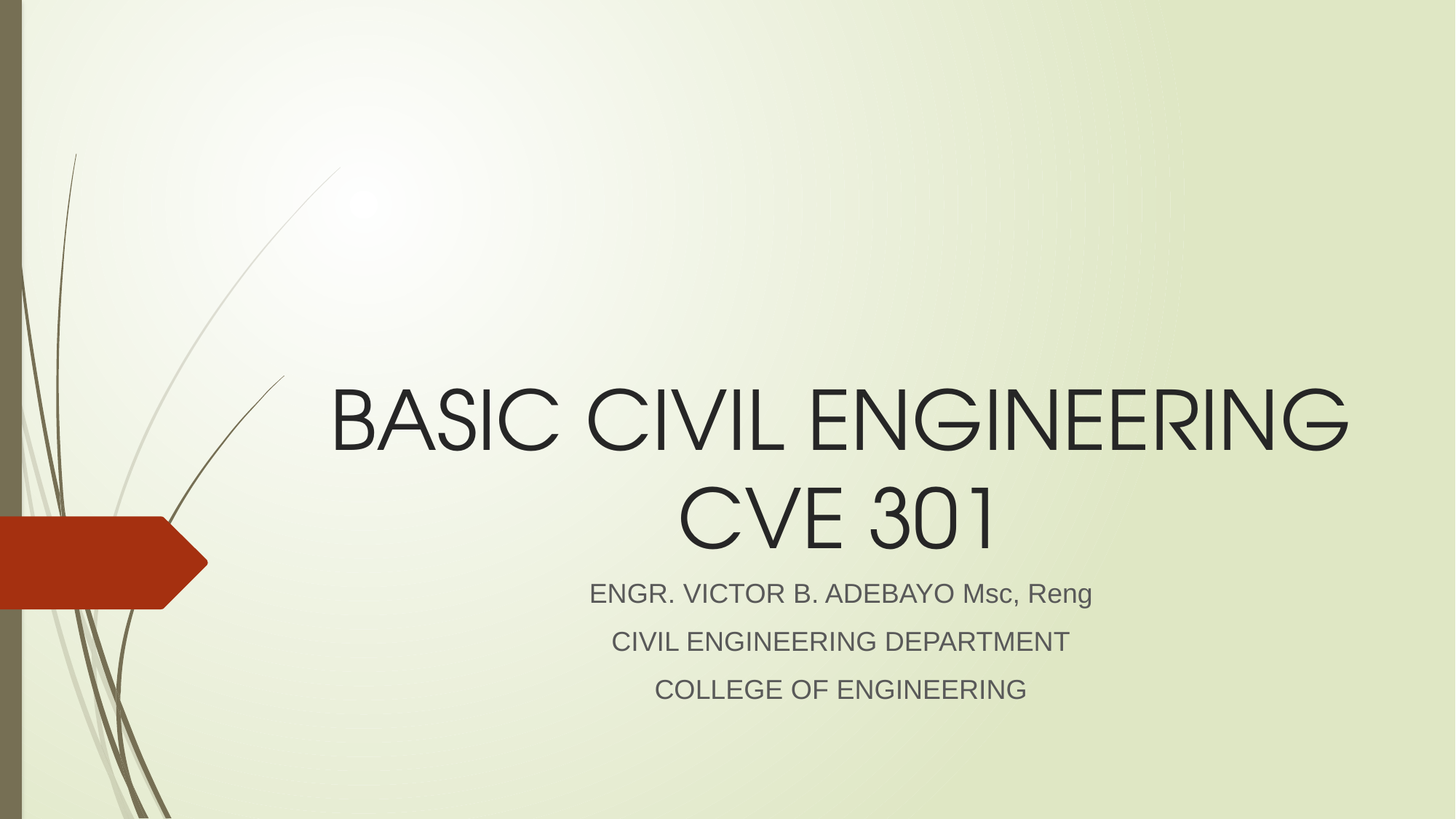

# BASIC CIVIL ENGINEERING CVE 301
ENGR. VICTOR B. ADEBAYO Msc, Reng
CIVIL ENGINEERING DEPARTMENT
COLLEGE OF ENGINEERING